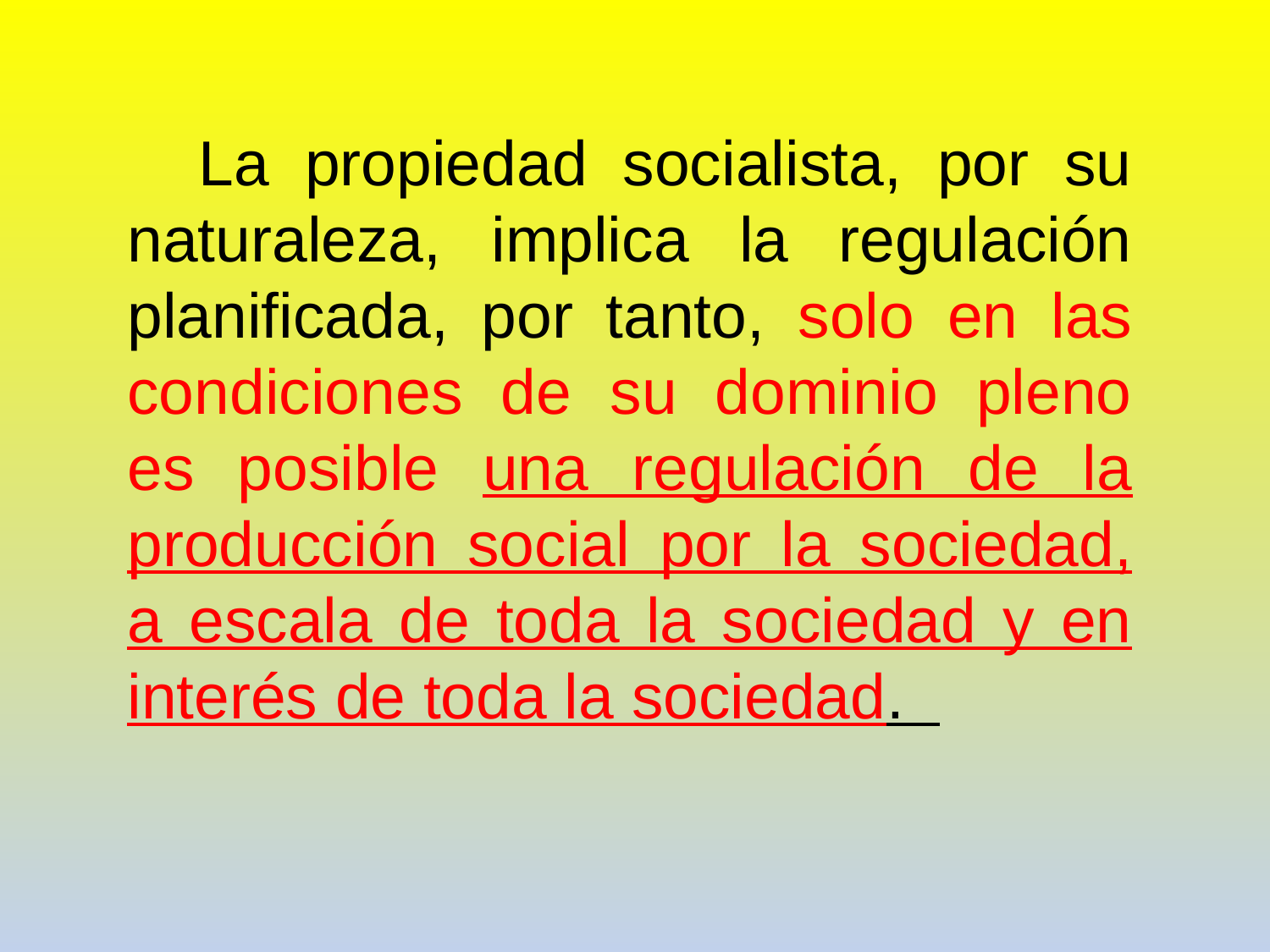

La propiedad socialista, por su naturaleza, implica la regulación planificada, por tanto, solo en las condiciones de su dominio pleno es posible una regulación de la producción social por la sociedad, a escala de toda la sociedad y en interés de toda la sociedad.